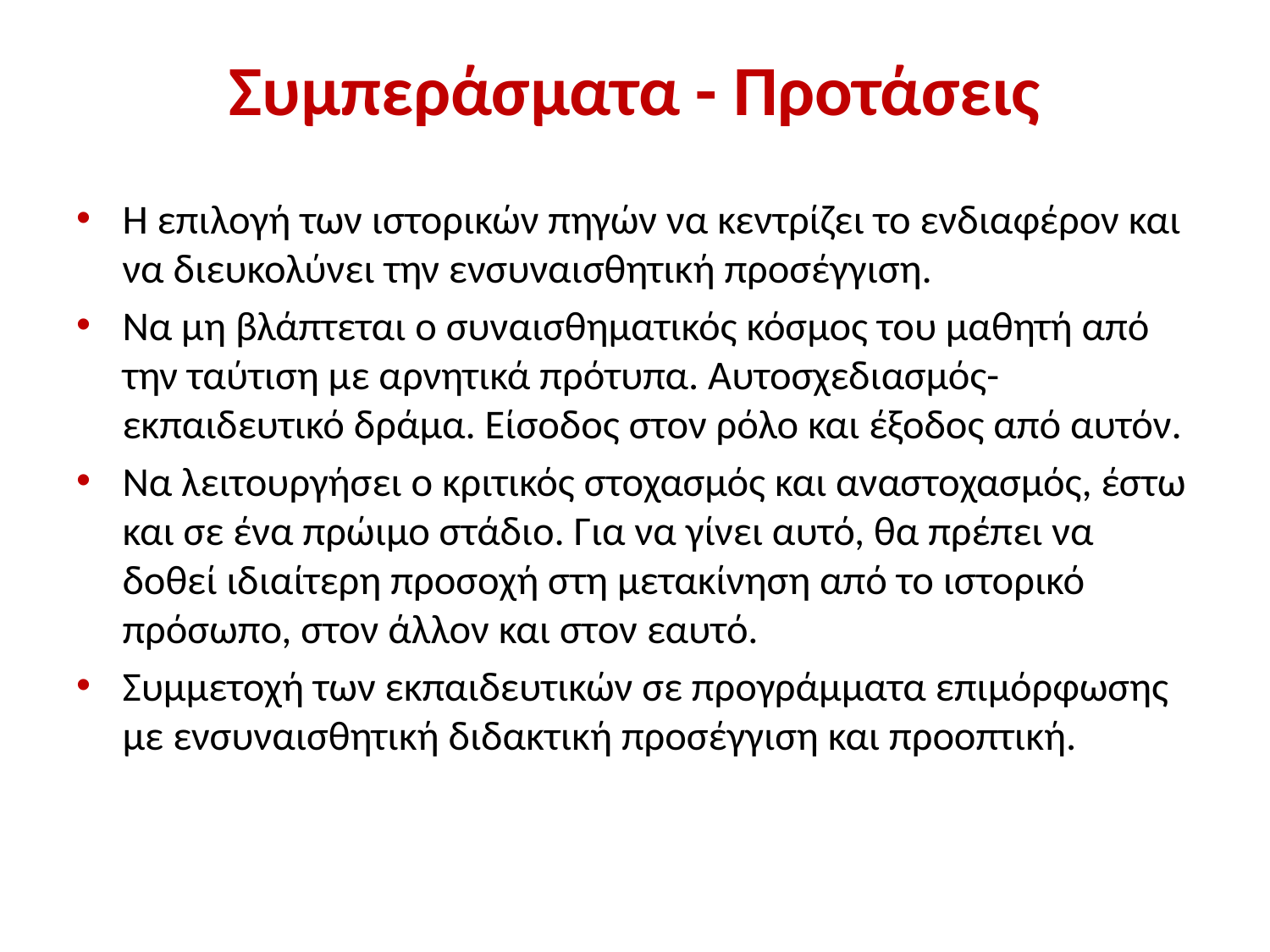

# Συμπεράσματα - Προτάσεις
Η επιλογή των ιστορικών πηγών να κεντρίζει το ενδιαφέρον και να διευκολύνει την ενσυναισθητική προσέγγιση.
Να μη βλάπτεται ο συναισθηματικός κόσμος του μαθητή από την ταύτιση με αρνητικά πρότυπα. Αυτοσχεδιασμός-εκπαιδευτικό δράμα. Είσοδος στον ρόλο και έξοδος από αυτόν.
Να λειτουργήσει ο κριτικός στοχασμός και αναστοχασμός, έστω και σε ένα πρώιμο στάδιο. Για να γίνει αυτό, θα πρέπει να δοθεί ιδιαίτερη προσοχή στη μετακίνηση από το ιστορικό πρόσωπο, στον άλλον και στον εαυτό.
Συμμετοχή των εκπαιδευτικών σε προγράμματα επιμόρφωσης με ενσυναισθητική διδακτική προσέγγιση και προοπτική.